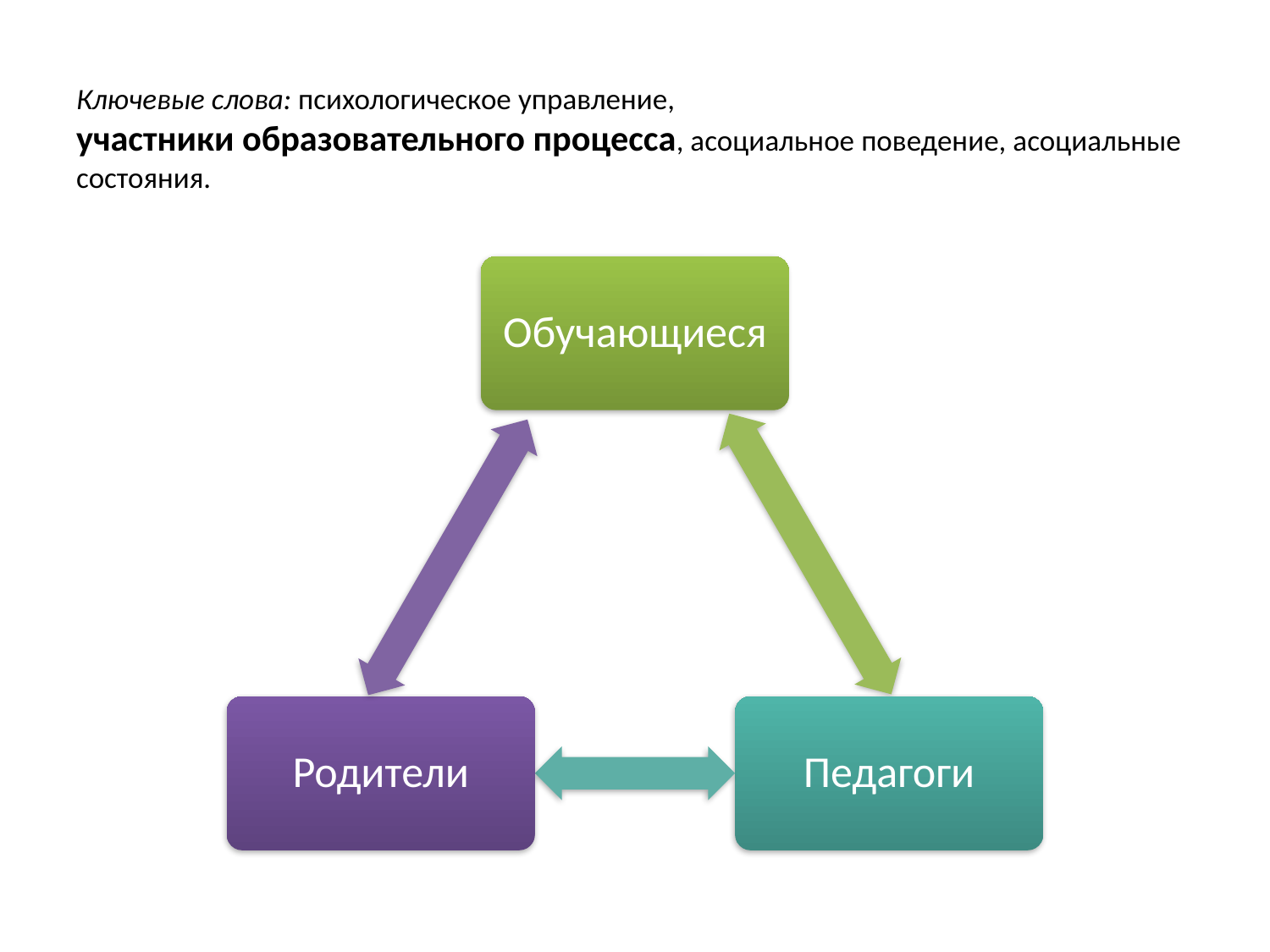

# Ключевые слова: психологическое управление, участники образовательного процесса, асоциальное поведение, асоциальные состояния.
Обучающиеся

Педагоги

Родители